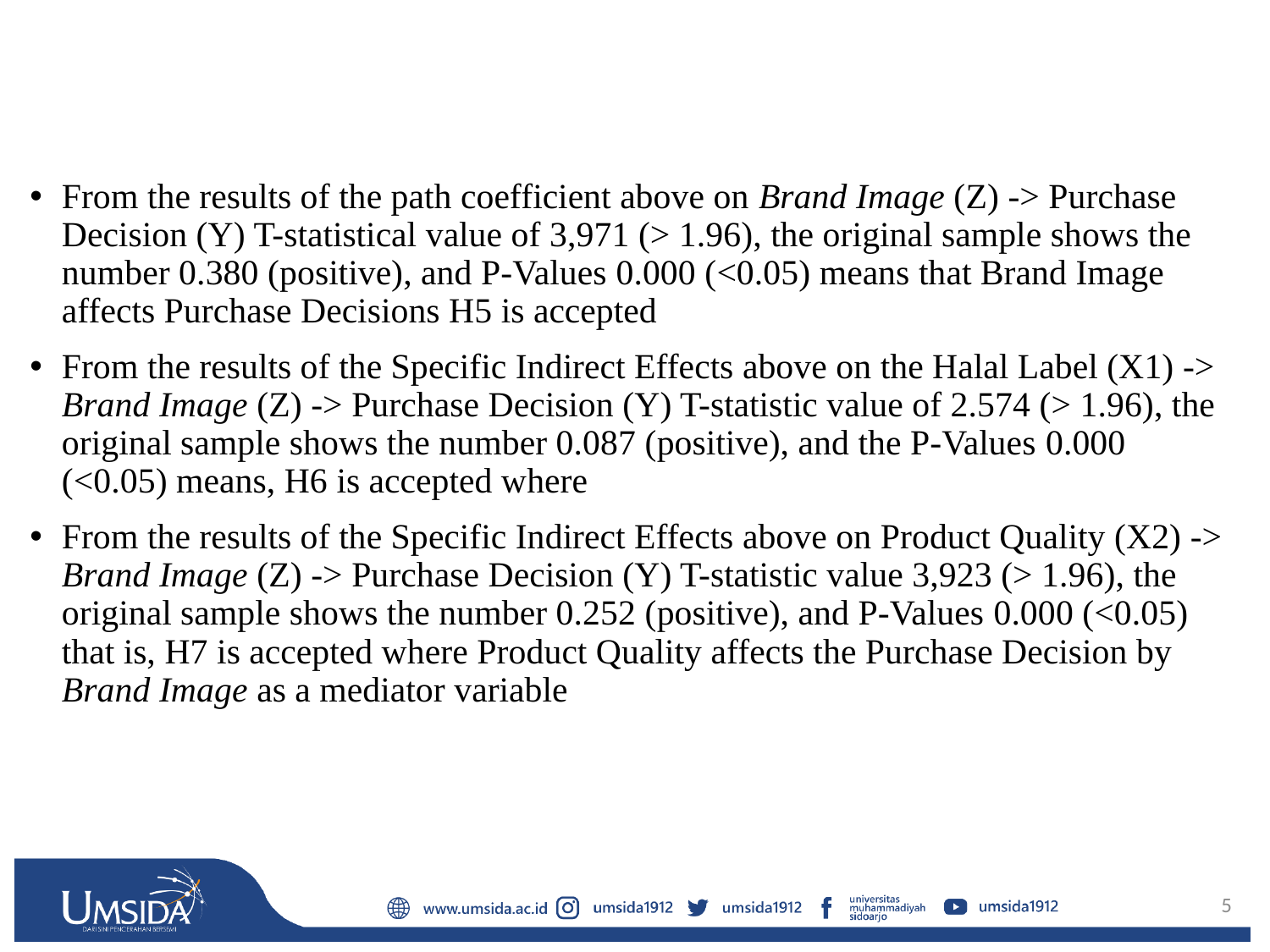

#
From the results of the path coefficient above on Brand Image (Z) -> Purchase Decision (Y) T-statistical value of 3,971 (> 1.96), the original sample shows the number 0.380 (positive), and P-Values ​​0.000 (<0.05) means that Brand Image affects Purchase Decisions H5 is accepted
From the results of the Specific Indirect Effects above on the Halal Label (X1) -> Brand Image (Z) -> Purchase Decision (Y) T-statistic value of 2.574 (> 1.96), the original sample shows the number 0.087 (positive), and the P-Values ​​0.000 (<0.05) means, H6 is accepted where
From the results of the Specific Indirect Effects above on Product Quality (X2) -> Brand Image (Z) -> Purchase Decision (Y) T-statistic value 3,923 (> 1.96), the original sample shows the number 0.252 (positive), and P-Values ​​0.000 (<0.05) that is, H7 is accepted where Product Quality affects the Purchase Decision by Brand Image as a mediator variable